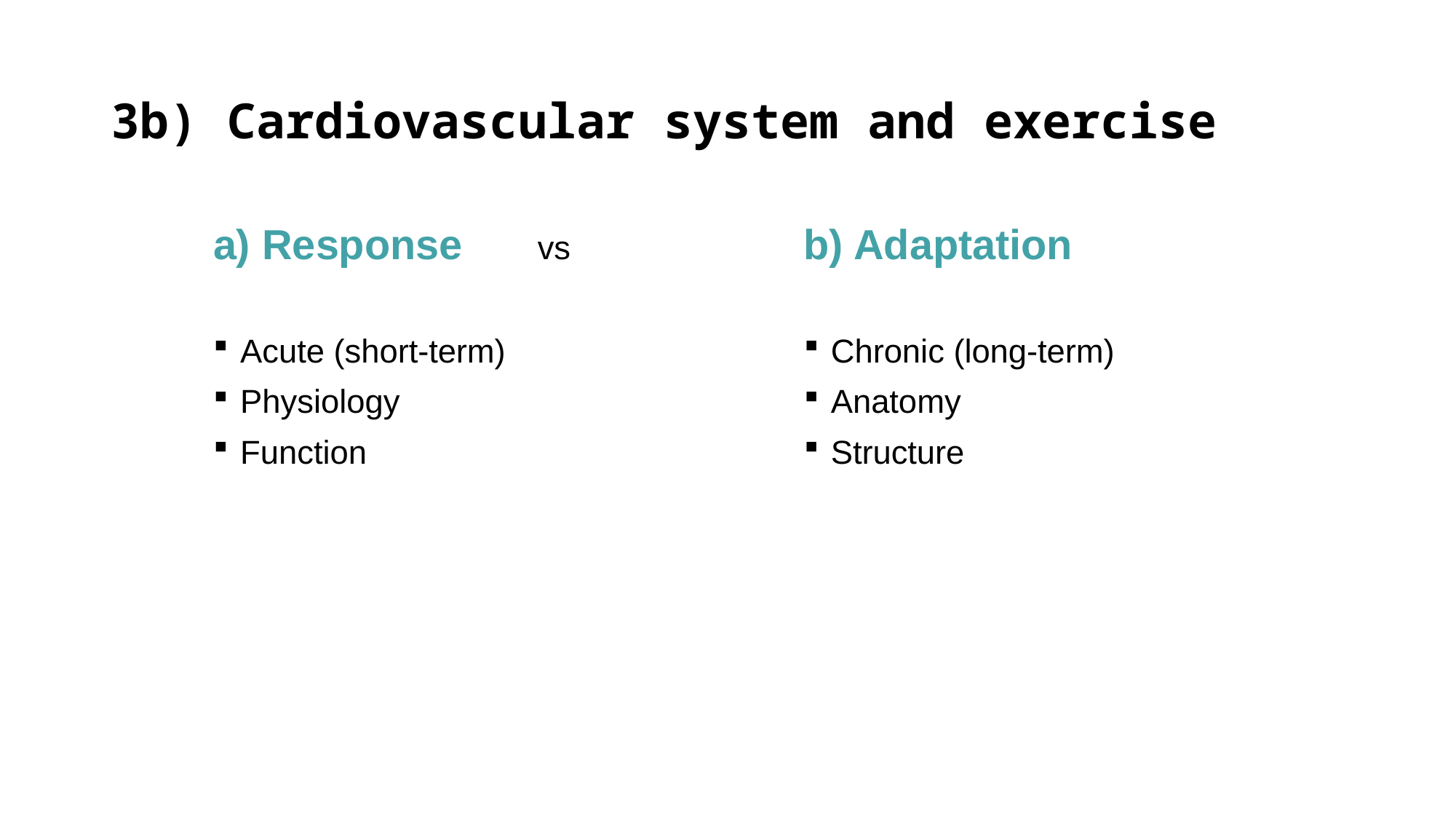

# 3b) Cardiovascular system and exercise
a) Response 		vs

Acute (short-term)
Physiology
Function
b) Adaptation

Chronic (long-term)
Anatomy
Structure